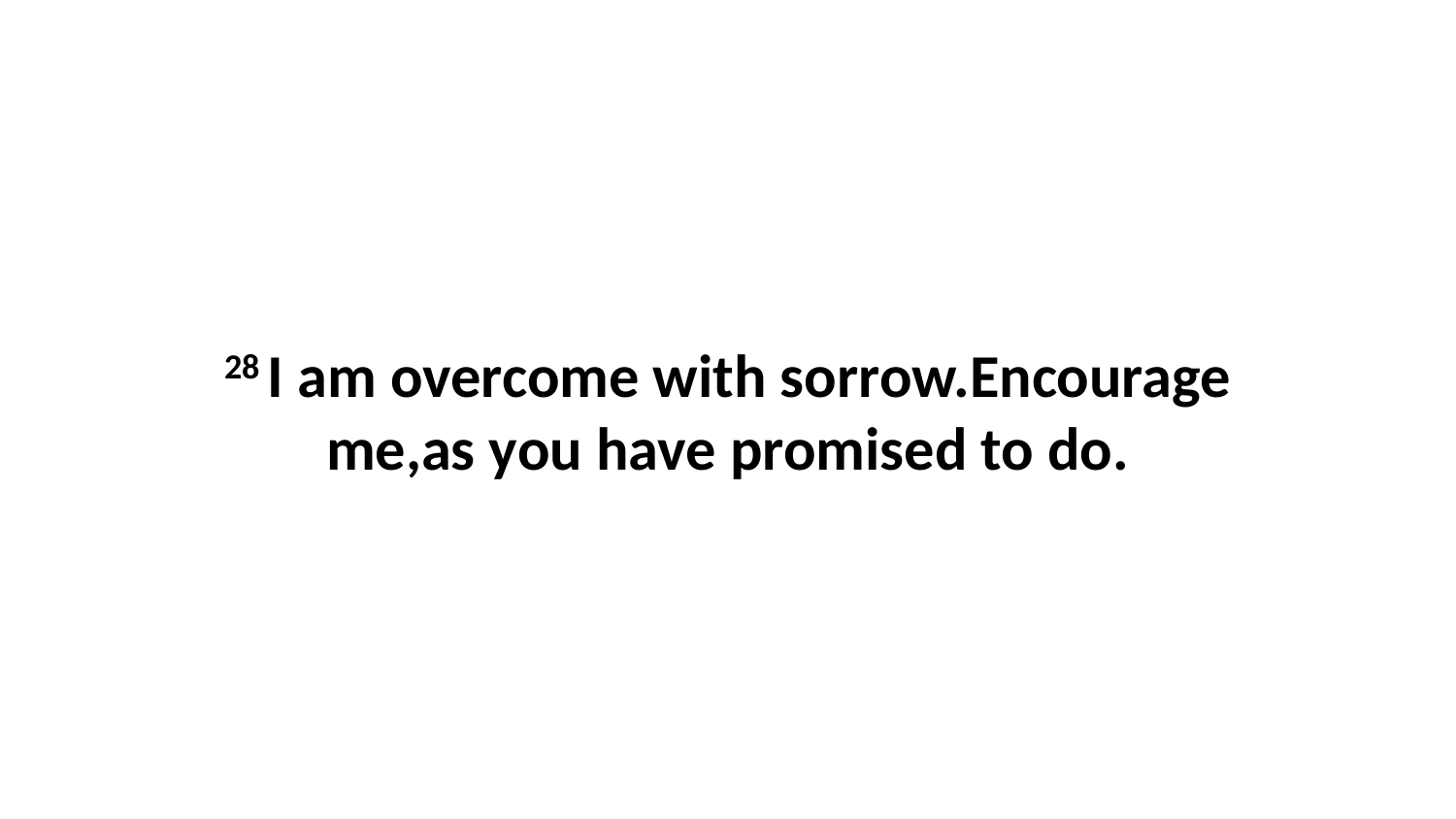

28 I am overcome with sorrow.Encourage me,as you have promised to do.